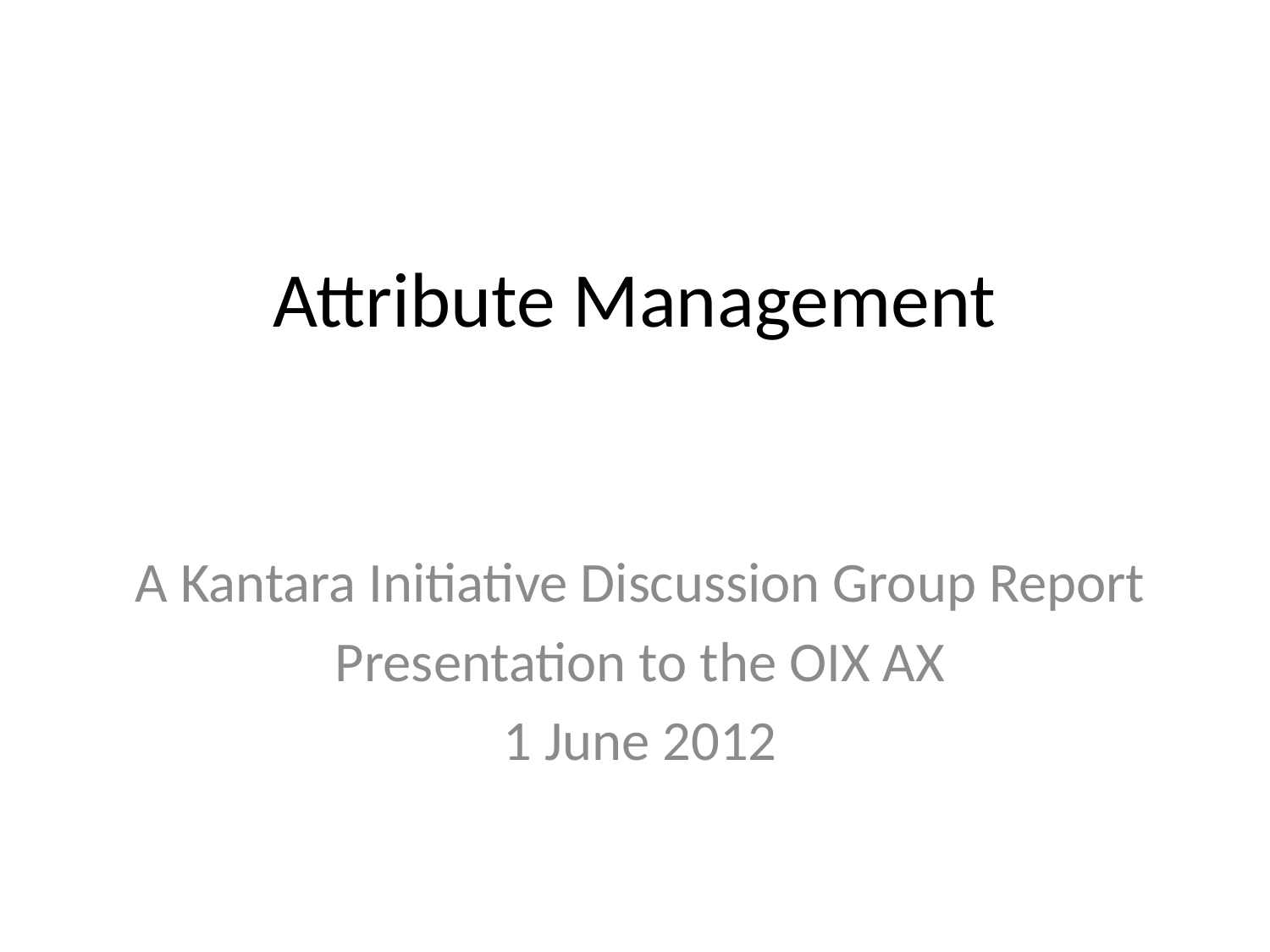

# Attribute Management
A Kantara Initiative Discussion Group Report
Presentation to the OIX AX
1 June 2012